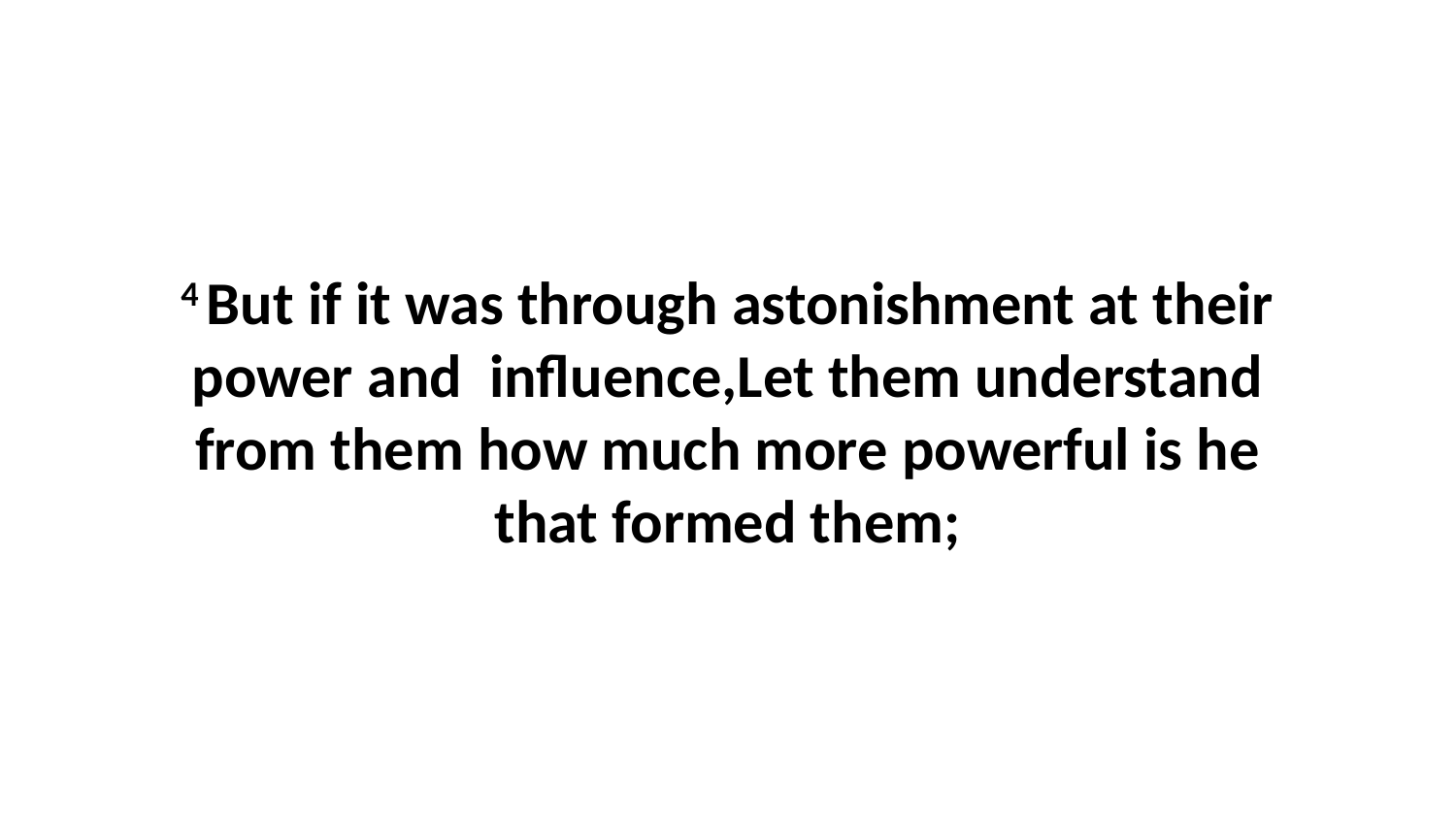

4 But if it was through astonishment at their power and  influence,Let them understand from them how much more powerful is he that formed them;